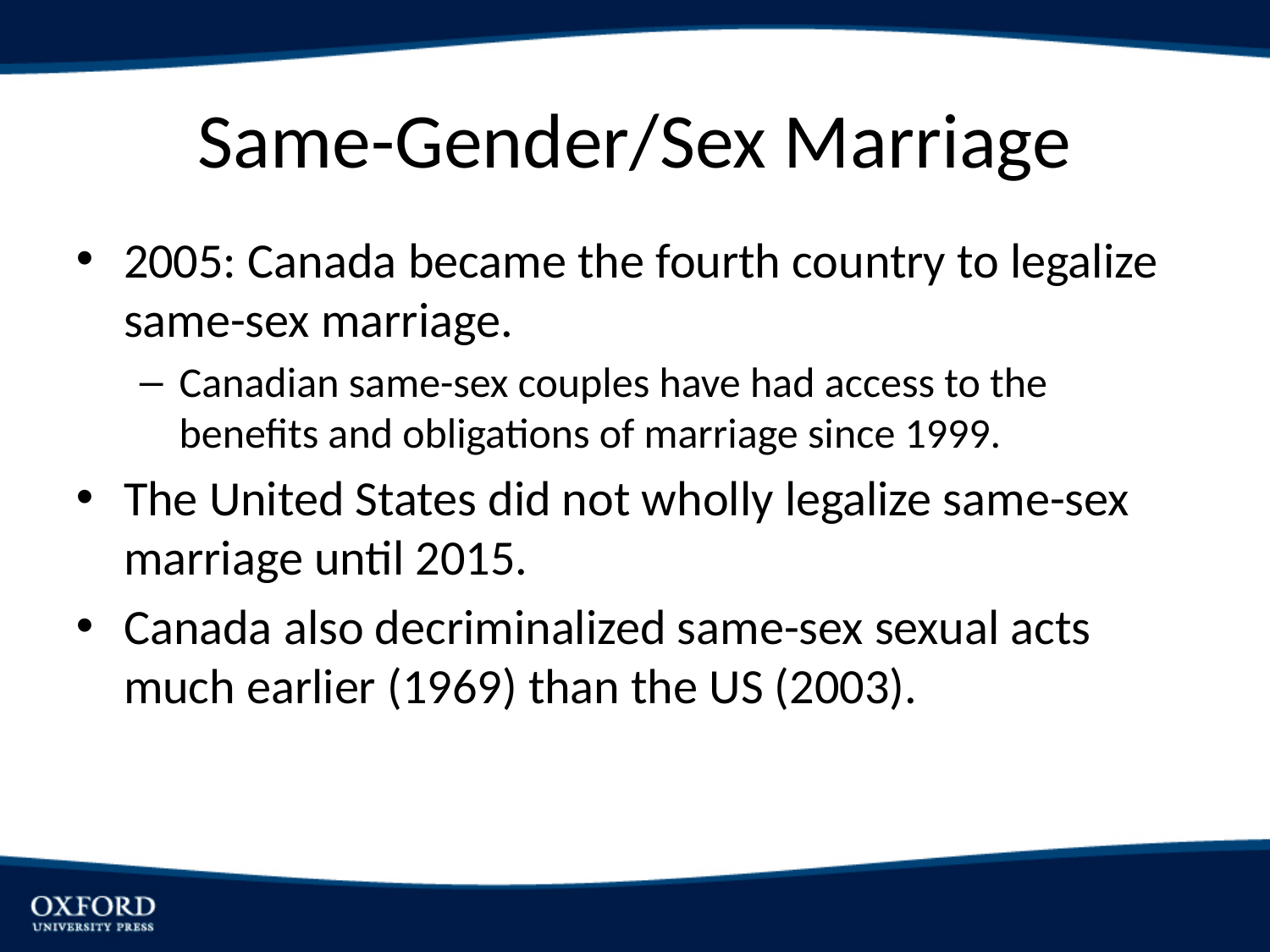

# Same-Gender/Sex Marriage
2005: Canada became the fourth country to legalize same-sex marriage.
Canadian same-sex couples have had access to the benefits and obligations of marriage since 1999.
The United States did not wholly legalize same-sex marriage until 2015.
Canada also decriminalized same-sex sexual acts much earlier (1969) than the US (2003).